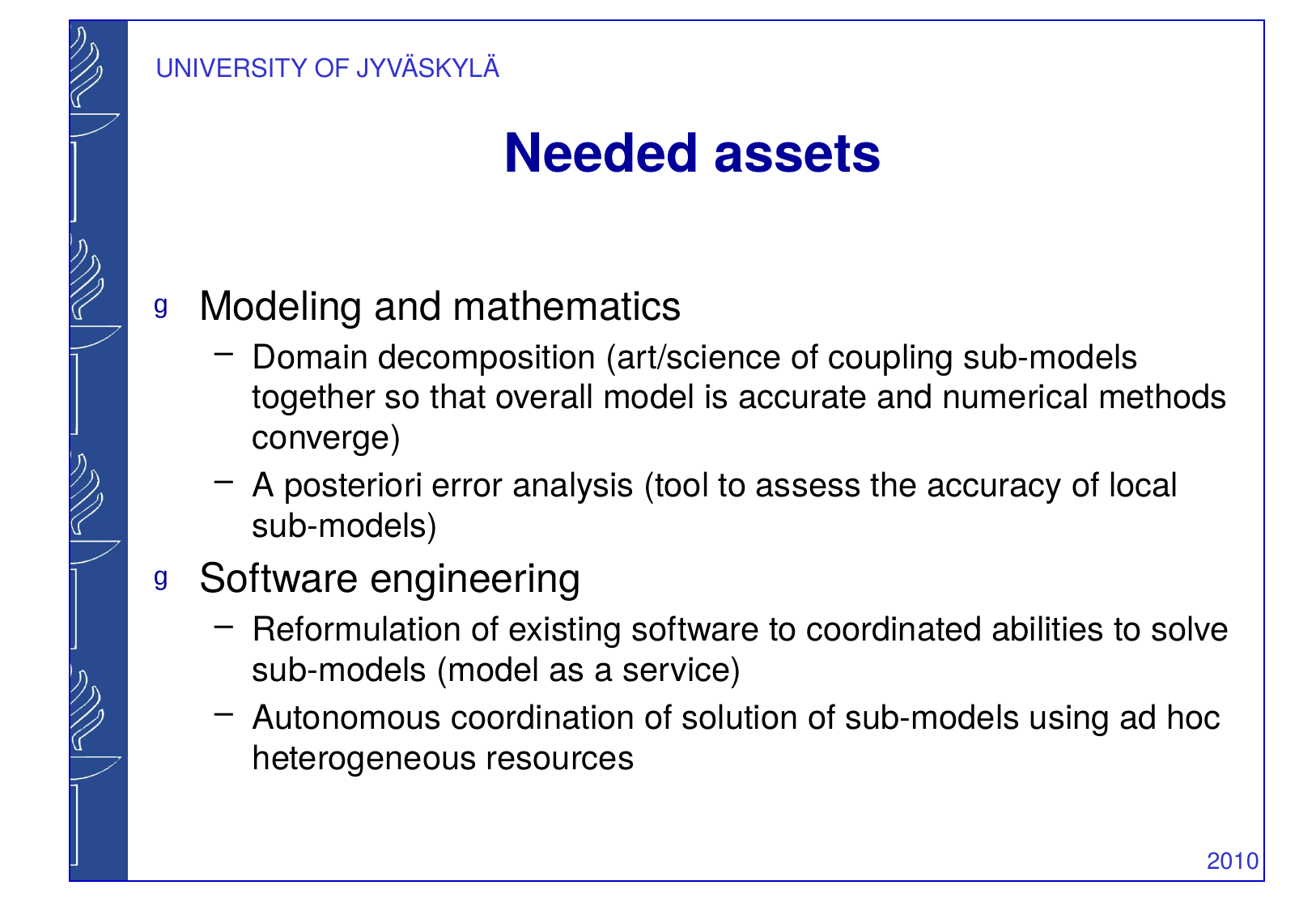

# Needed assets
Modeling and mathematics
Domain decomposition (art/science of coupling sub-models together so that overall model is accurate and numerical methods converge)
A posteriori error analysis (tool to assess the accuracy of local sub-models)
Software engineering
Reformulation of existing software to coordinated abilities to solve sub-models (model as a service)
Autonomous coordination of solution of sub-models using ad hoc heterogeneous resources
			  	                                                                                     2010